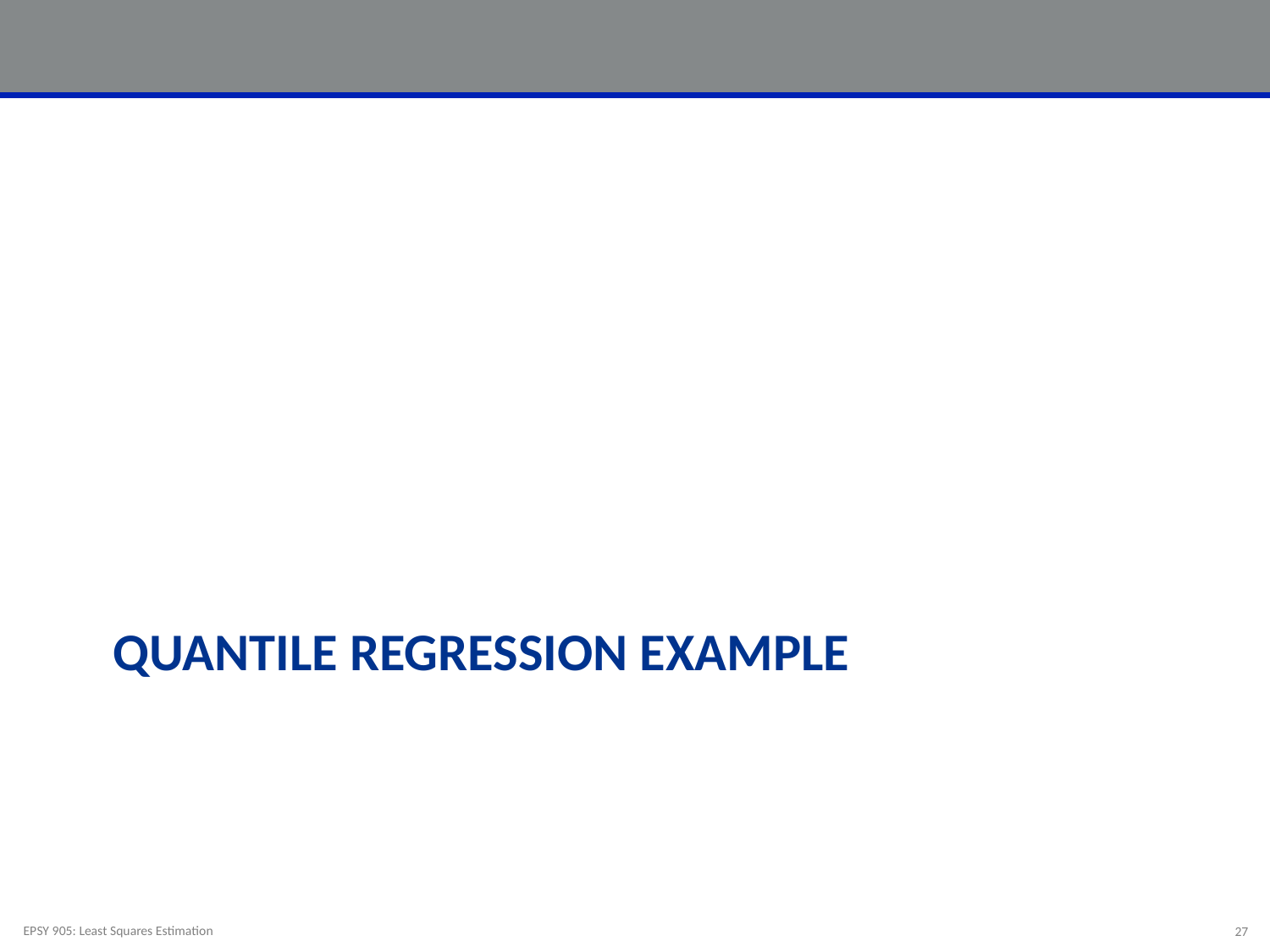

# Quantile Regression Example
EPSY 905: Least Squares Estimation
27